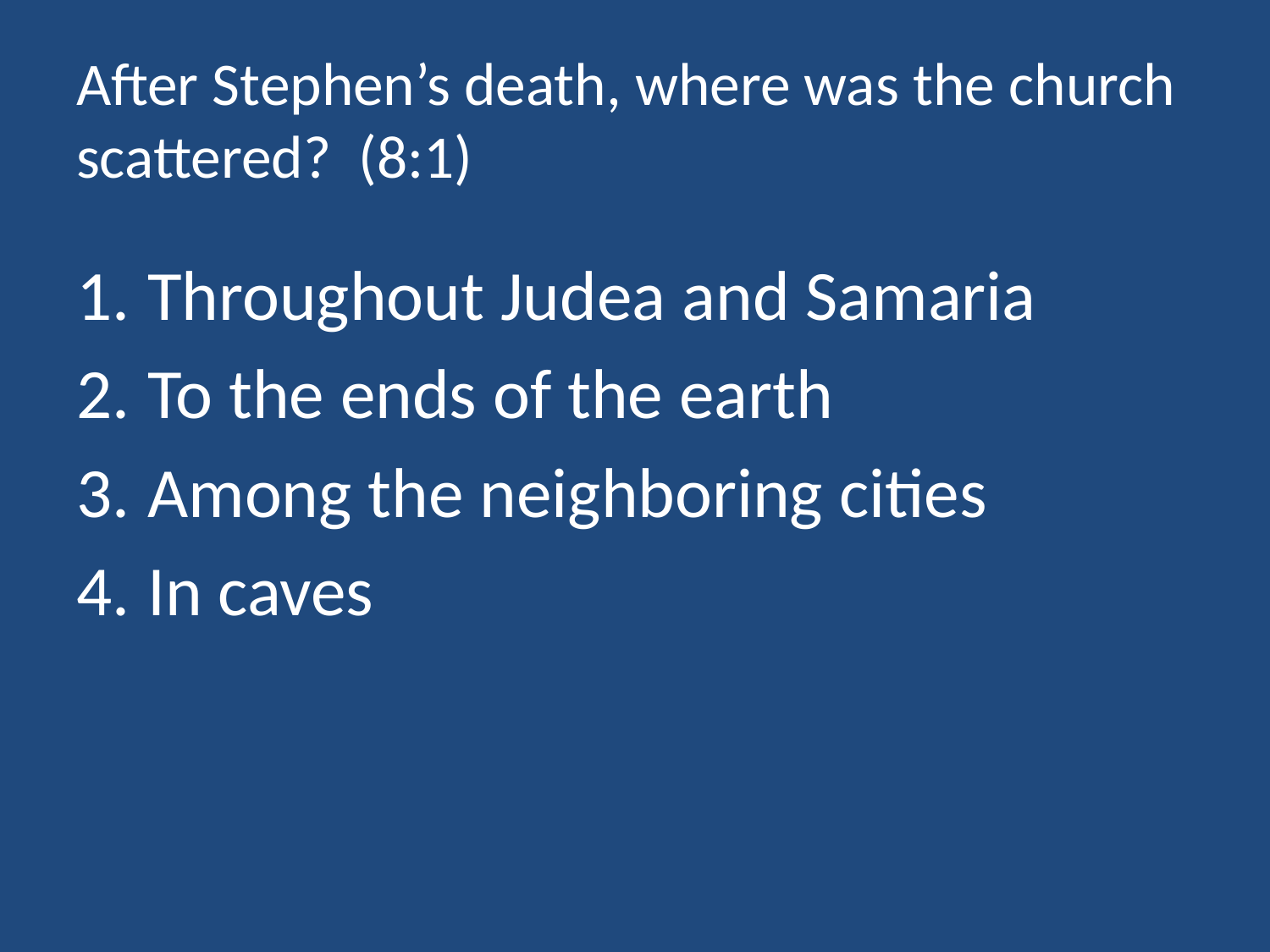

# After Stephen’s death, where was the church scattered?  (8:1)
Throughout Judea and Samaria
To the ends of the earth
Among the neighboring cities
In caves